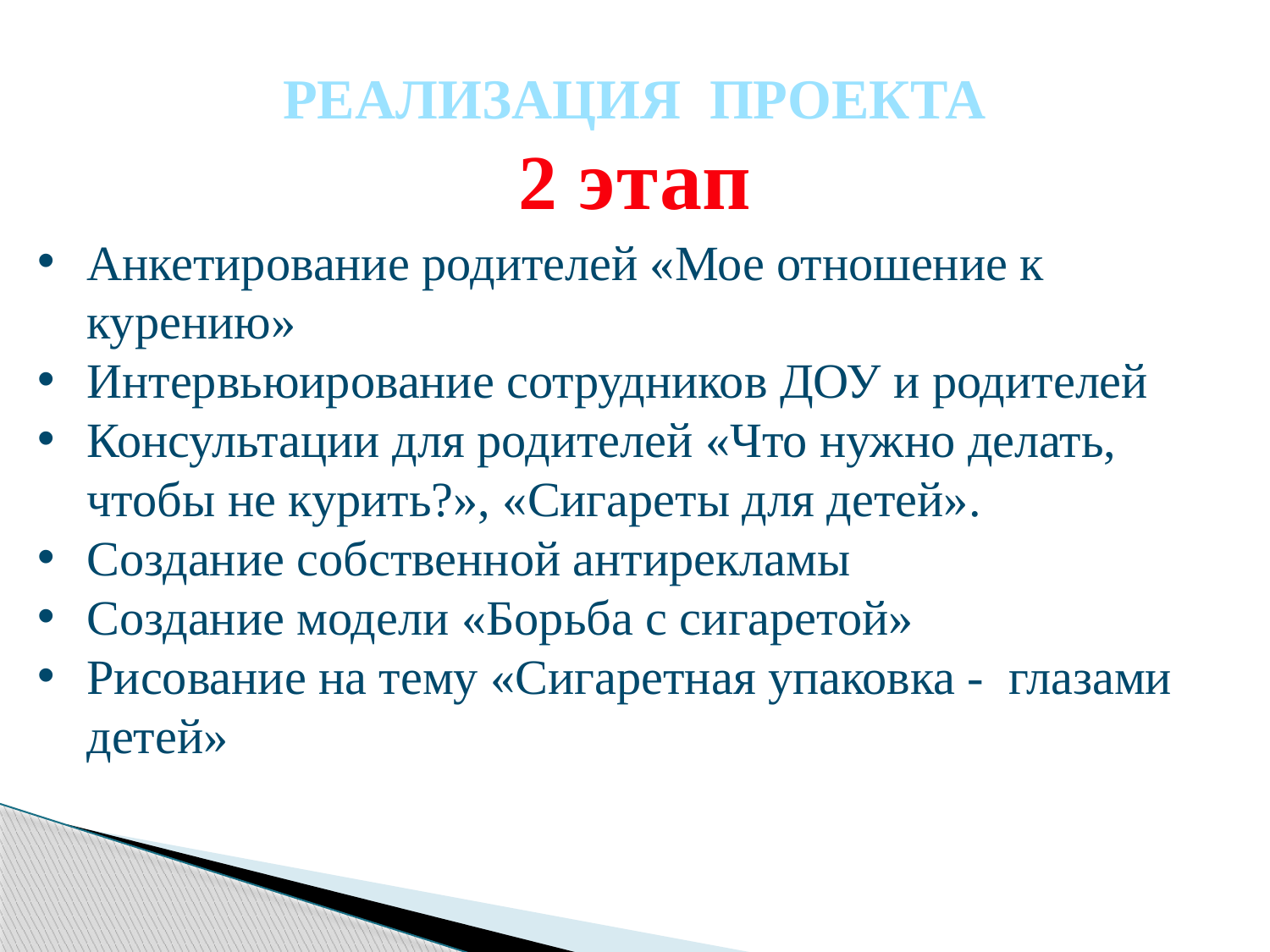

РЕАЛИЗАЦИЯ  ПРОЕКТА
2 этап
Анкетирование родителей «Мое отношение к курению»
Интервьюирование сотрудников ДОУ и родителей
Консультации для родителей «Что нужно делать, чтобы не курить?», «Сигареты для детей».
Создание собственной антирекламы
Создание модели «Борьба с сигаретой»
Рисование на тему «Сигаретная упаковка -  глазами детей»